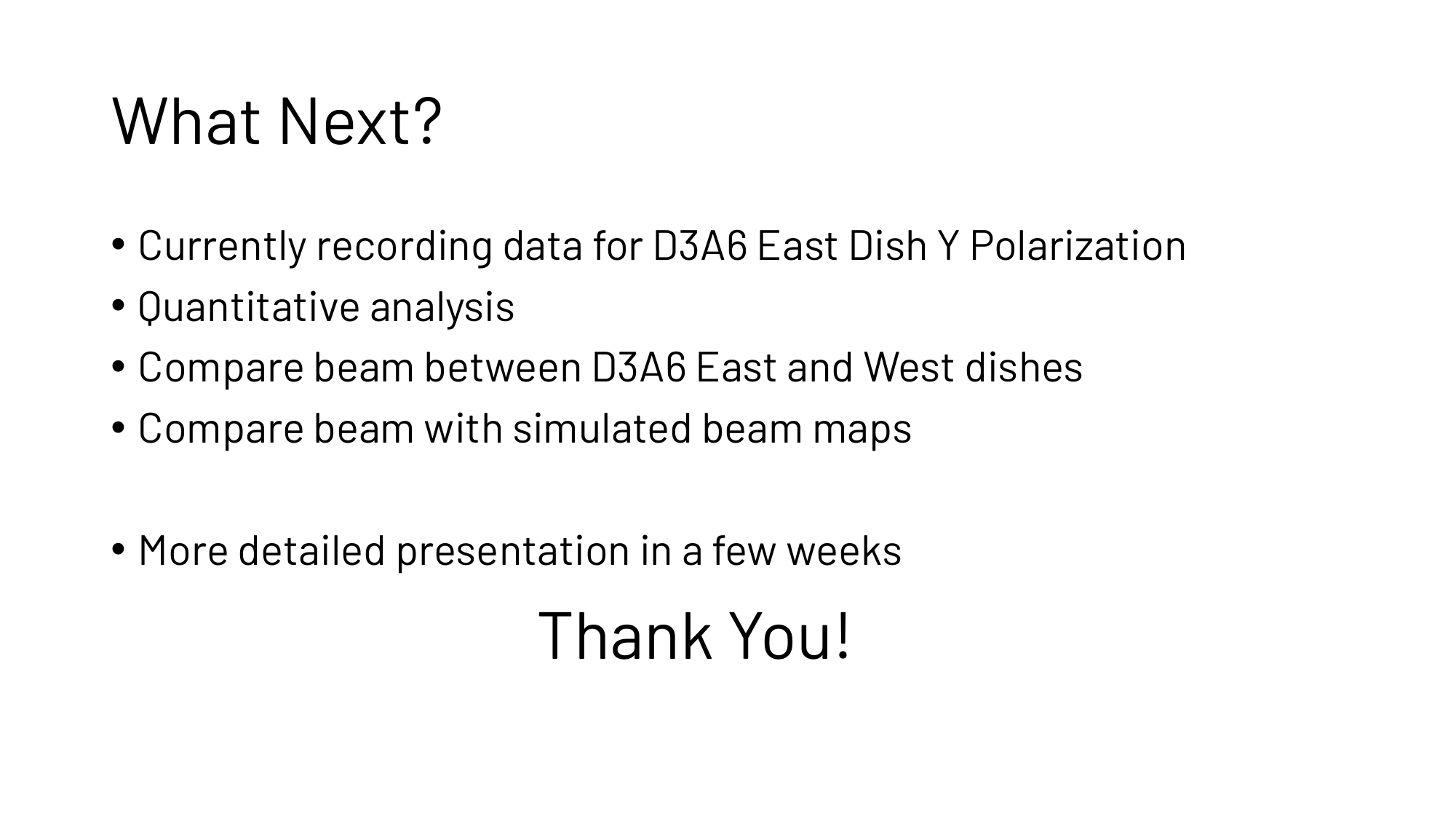

# What Next?
Currently recording data for D3A6 East Dish Y Polarization
Quantitative analysis
Compare beam between D3A6 East and West dishes
Compare beam with simulated beam maps

More detailed presentation in a few weeks

Thank You!